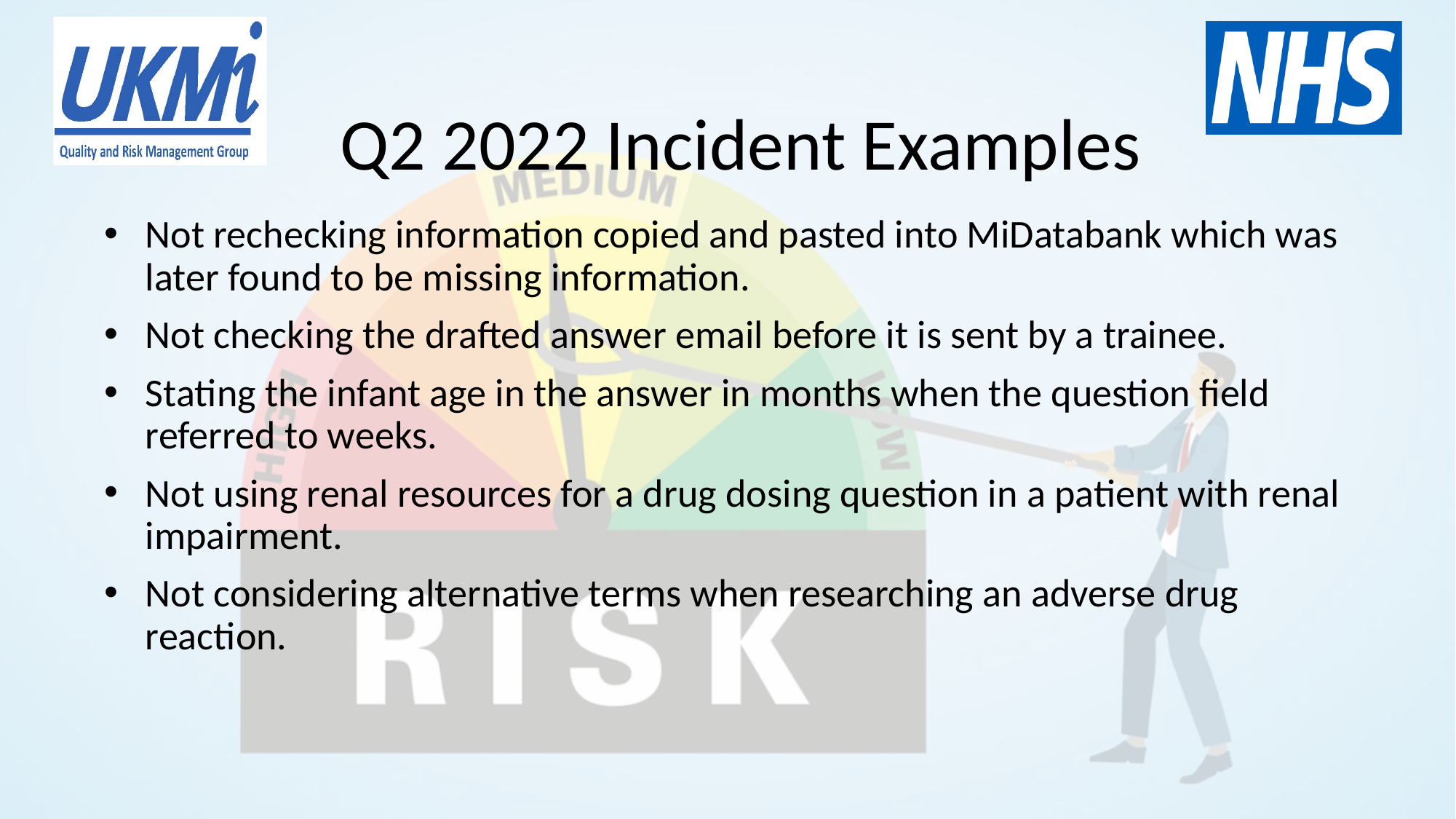

# Q2 2022 Incident Examples
Not rechecking information copied and pasted into MiDatabank which was later found to be missing information.
Not checking the drafted answer email before it is sent by a trainee.
Stating the infant age in the answer in months when the question field referred to weeks.
Not using renal resources for a drug dosing question in a patient with renal impairment.
Not considering alternative terms when researching an adverse drug reaction.